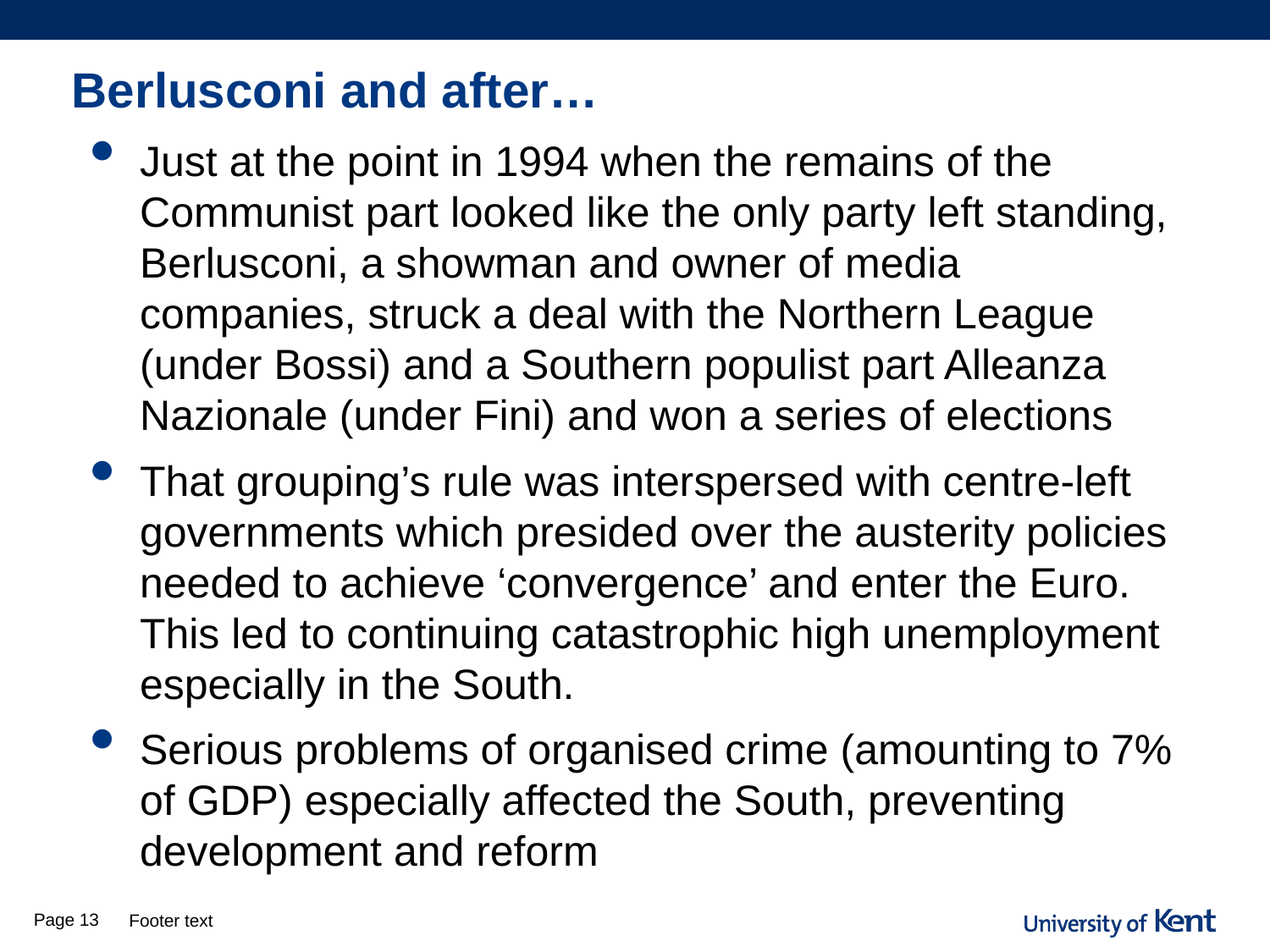

# Berlusconi and after…
Just at the point in 1994 when the remains of the Communist part looked like the only party left standing, Berlusconi, a showman and owner of media companies, struck a deal with the Northern League (under Bossi) and a Southern populist part Alleanza Nazionale (under Fini) and won a series of elections
That grouping’s rule was interspersed with centre-left governments which presided over the austerity policies needed to achieve ‘convergence’ and enter the Euro. This led to continuing catastrophic high unemployment especially in the South.
Serious problems of organised crime (amounting to 7% of GDP) especially affected the South, preventing development and reform
Page 13
Footer text